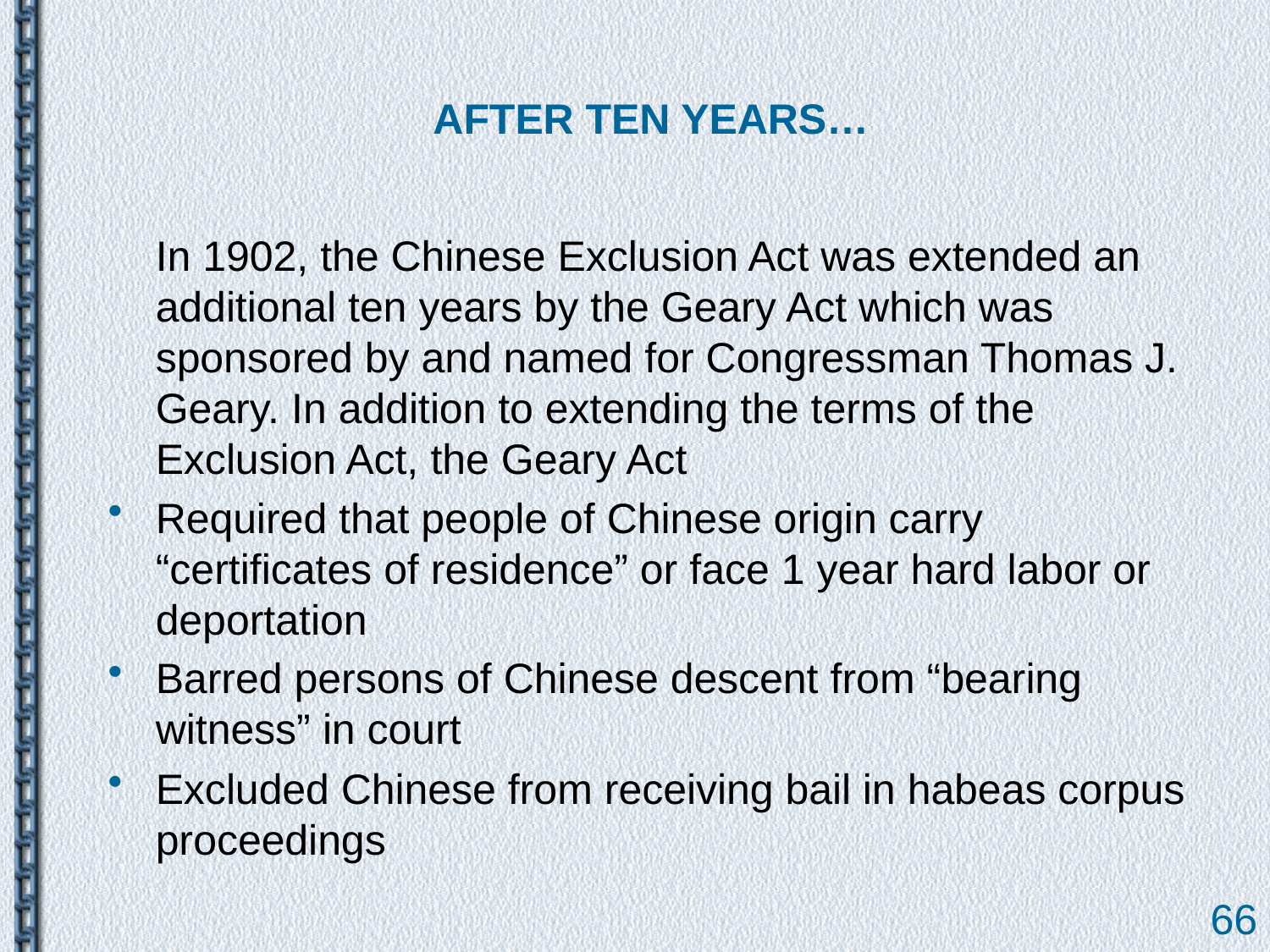

# AFTER TEN YEARS…
	In 1902, the Chinese Exclusion Act was extended an additional ten years by the Geary Act which was sponsored by and named for Congressman Thomas J. Geary. In addition to extending the terms of the Exclusion Act, the Geary Act
Required that people of Chinese origin carry “certificates of residence” or face 1 year hard labor or deportation
Barred persons of Chinese descent from “bearing witness” in court
Excluded Chinese from receiving bail in habeas corpus proceedings
66